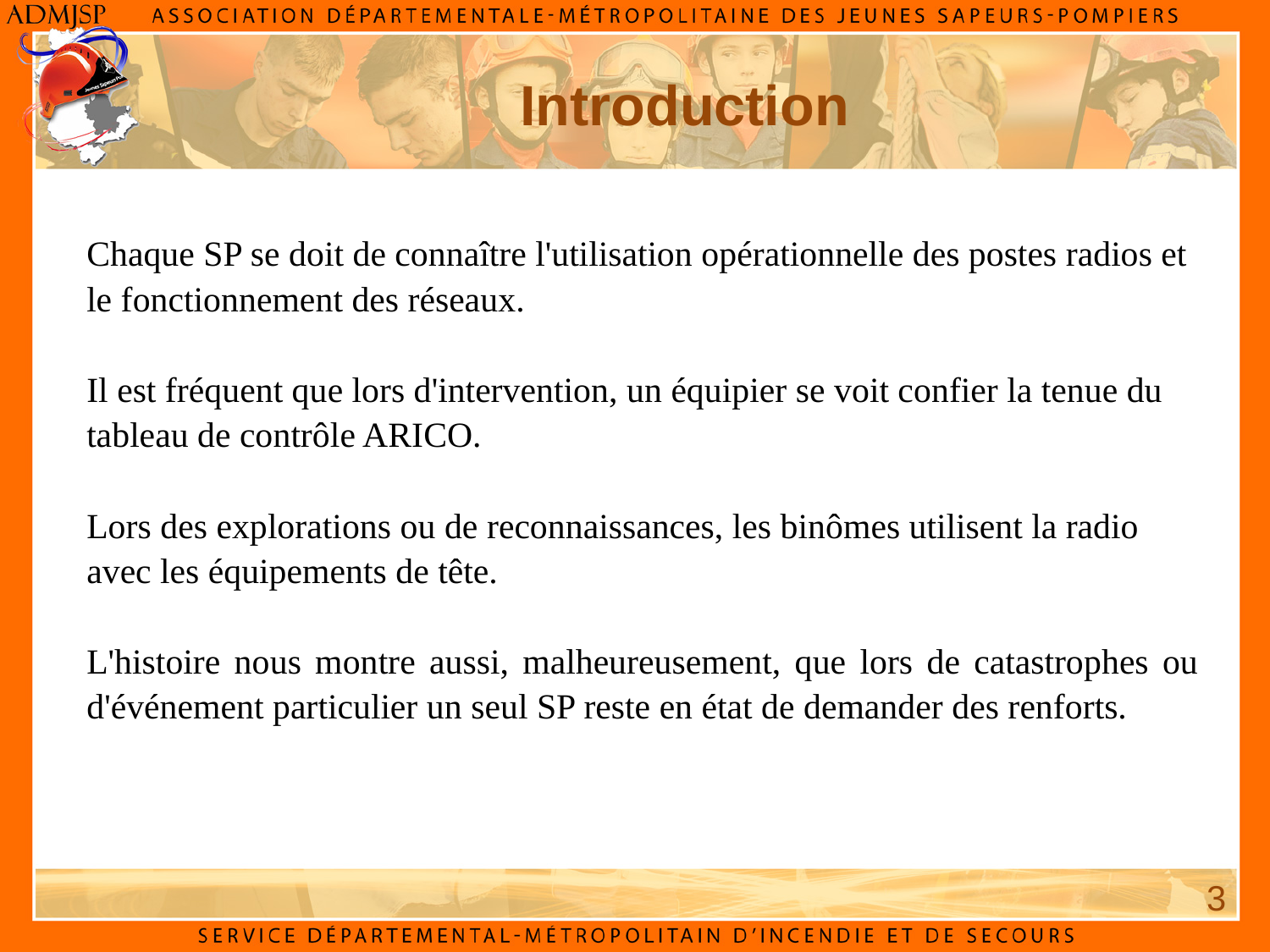

# Introduction
Chaque SP se doit de connaître l'utilisation opérationnelle des postes radios et le fonctionnement des réseaux.

Il est fréquent que lors d'intervention, un équipier se voit confier la tenue du tableau de contrôle ARICO.

Lors des explorations ou de reconnaissances, les binômes utilisent la radio avec les équipements de tête.

L'histoire nous montre aussi, malheureusement, que lors de catastrophes ou d'événement particulier un seul SP reste en état de demander des renforts.
3